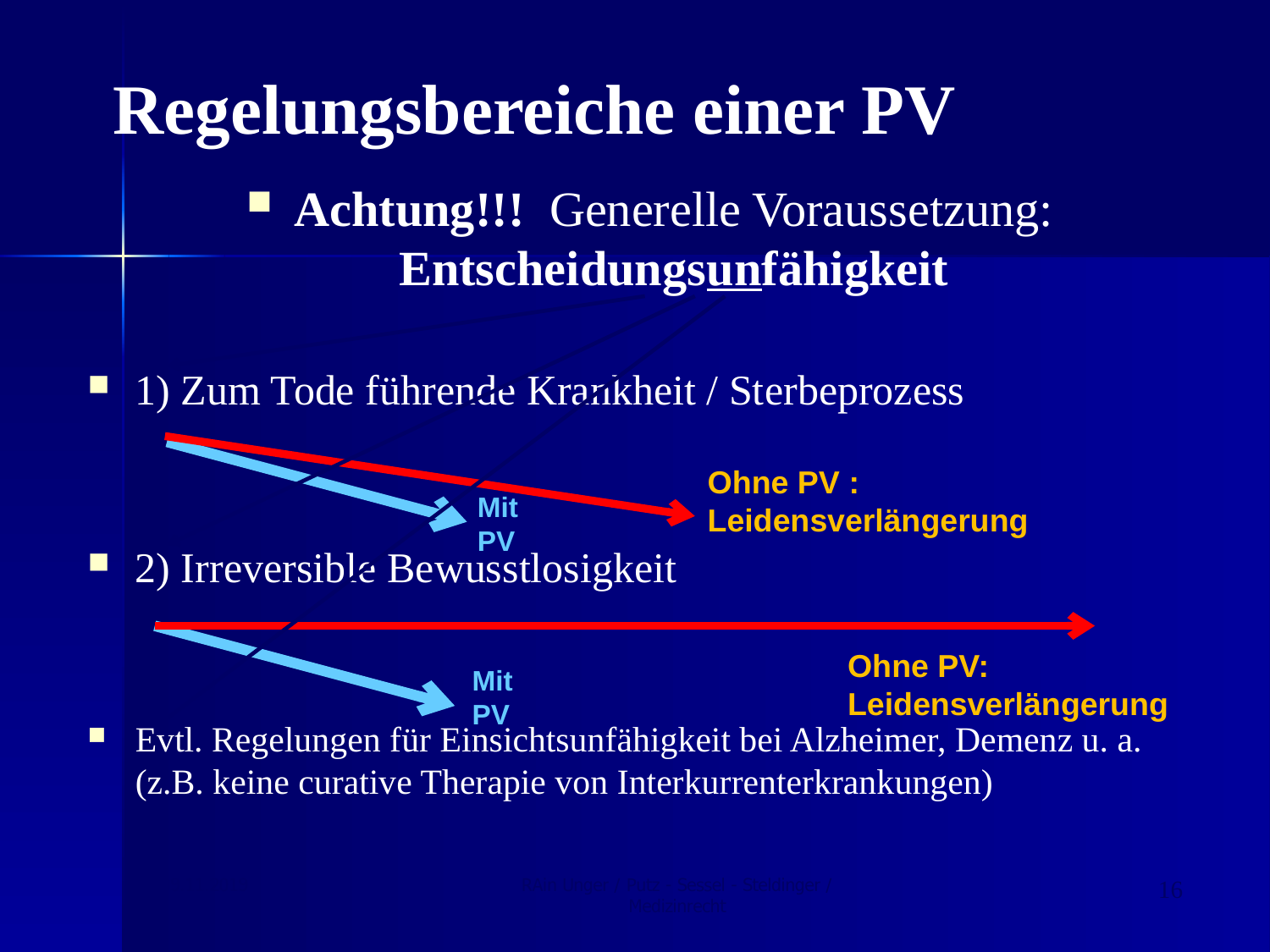

# Regelungsbereiche einer PV
Achtung!!!  Generelle Voraussetzung: Entscheidungsunfähigkeit

1) Zum Tode führende Krankheit / Sterbeprozess

2) Irreversible Bewusstlosigkeit

Evtl. Regelungen für Einsichtsunfähigkeit bei Alzheimer, Demenz u. a. (z.B. keine curative Therapie von Interkurrenterkrankungen)
Ohne PV : Leidensverlängerung
Mit PV
Ohne PV: Leidensverlängerung
Mit PV
09.11.2019
RAin Unger / Putz - Sessel - Steldinger / Medizinrecht
16